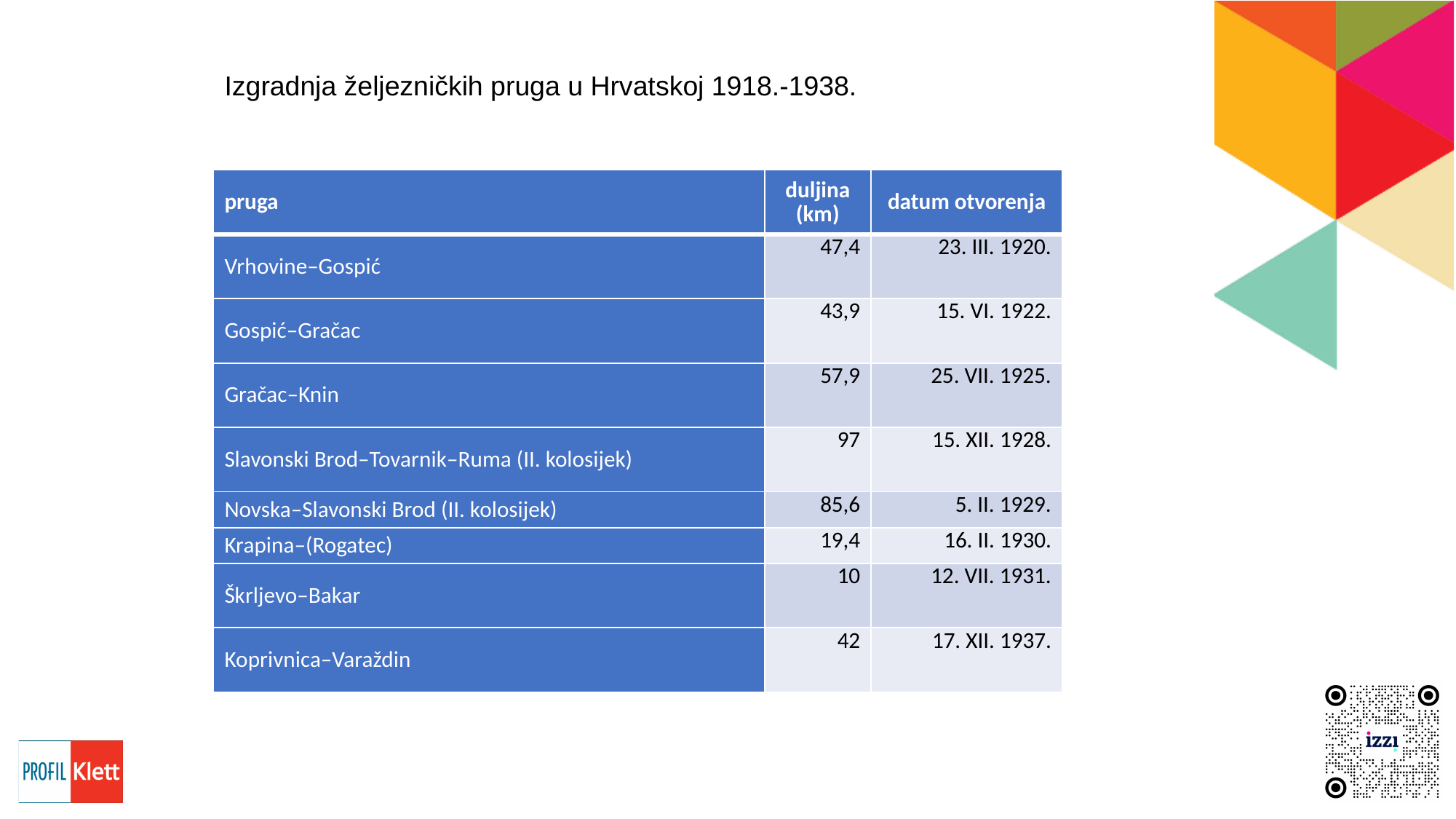

# Izgradnja željezničkih pruga u Hrvatskoj 1918.-1938.
| pruga | duljina (km) | datum otvorenja |
| --- | --- | --- |
| Vrhovine–Gospić | 47,4 | 23. III. 1920. |
| Gospić–Gračac | 43,9 | 15. VI. 1922. |
| Gračac–Knin | 57,9 | 25. VII. 1925. |
| Slavonski Brod–Tovarnik–Ruma (II. kolosijek) | 97 | 15. XII. 1928. |
| Novska–Slavonski Brod (II. kolosijek) | 85,6 | 5. II. 1929. |
| Krapina–(Rogatec) | 19,4 | 16. II. 1930. |
| Škrljevo–Bakar | 10 | 12. VII. 1931. |
| Koprivnica–Varaždin | 42 | 17. XII. 1937. |